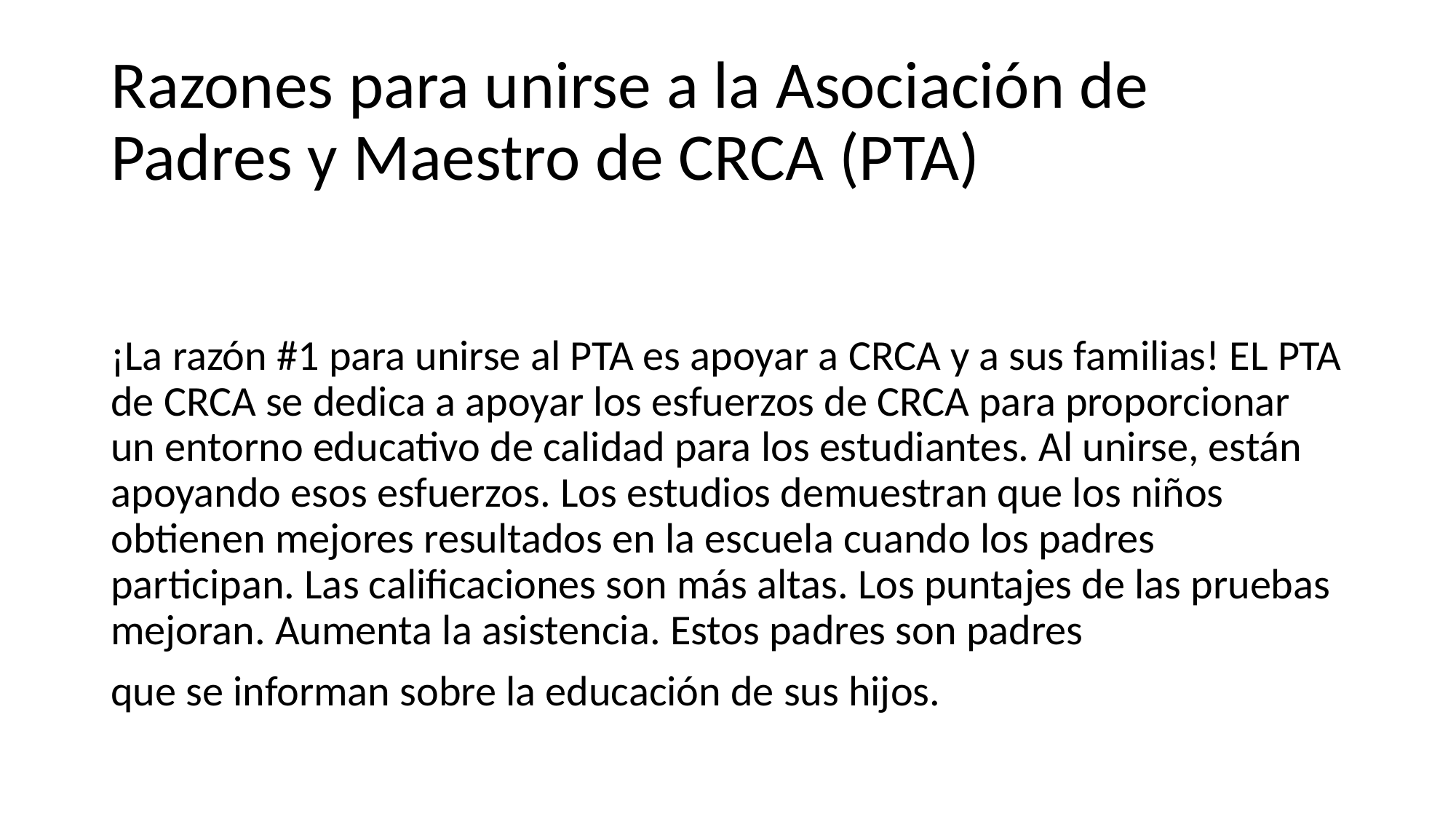

# Razones para unirse a la Asociación de Padres y Maestro de CRCA (PTA)
¡La razón #1 para unirse al PTA es apoyar a CRCA y a sus familias! EL PTA de CRCA se dedica a apoyar los esfuerzos de CRCA para proporcionar un entorno educativo de calidad para los estudiantes. Al unirse, están apoyando esos esfuerzos. Los estudios demuestran que los niños obtienen mejores resultados en la escuela cuando los padres participan. Las calificaciones son más altas. Los puntajes de las pruebas mejoran. Aumenta la asistencia. Estos padres son padres
que se informan sobre la educación de sus hijos.